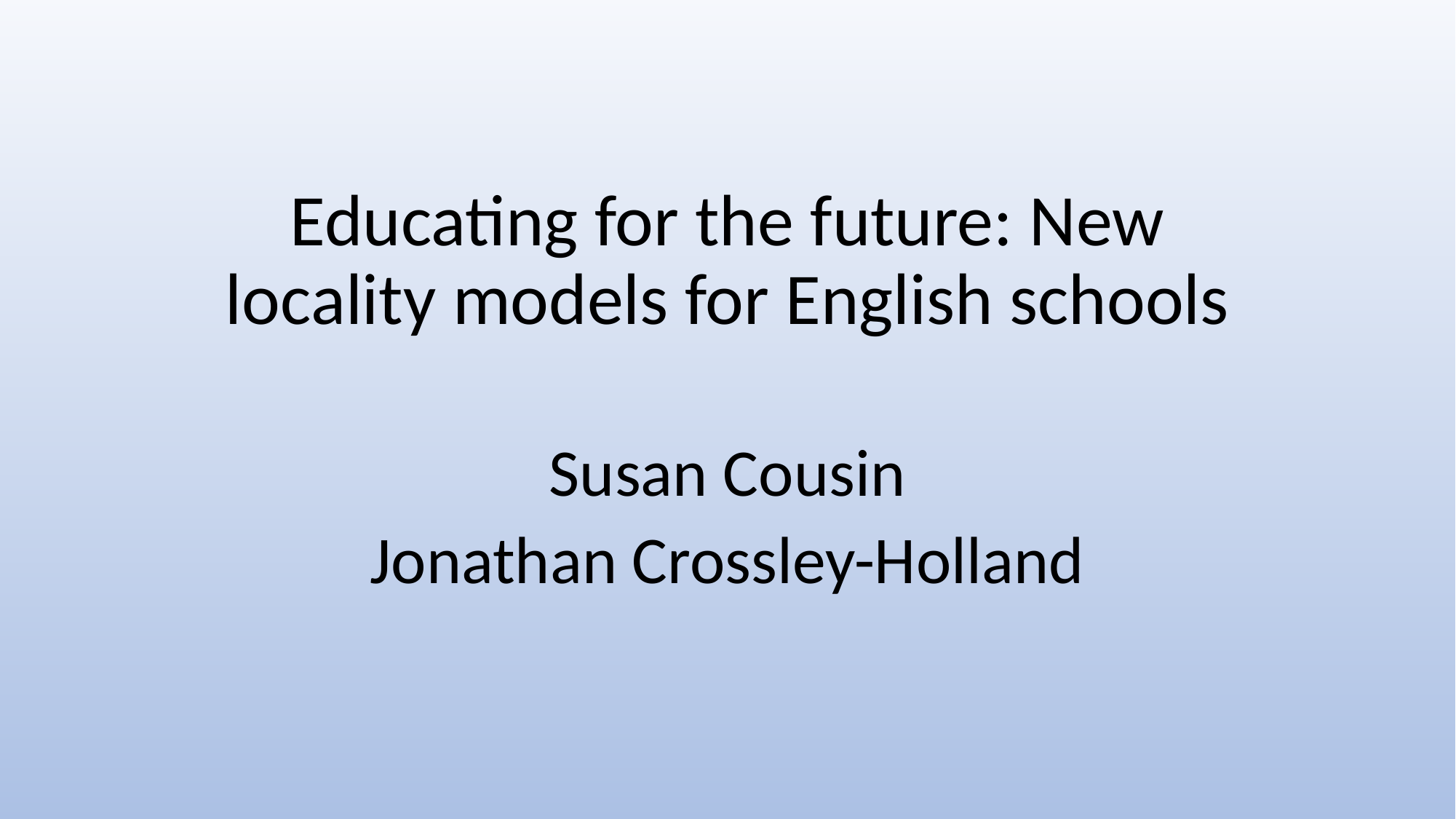

# Educating for the future: New locality models for English schools
Susan Cousin
Jonathan Crossley-Holland